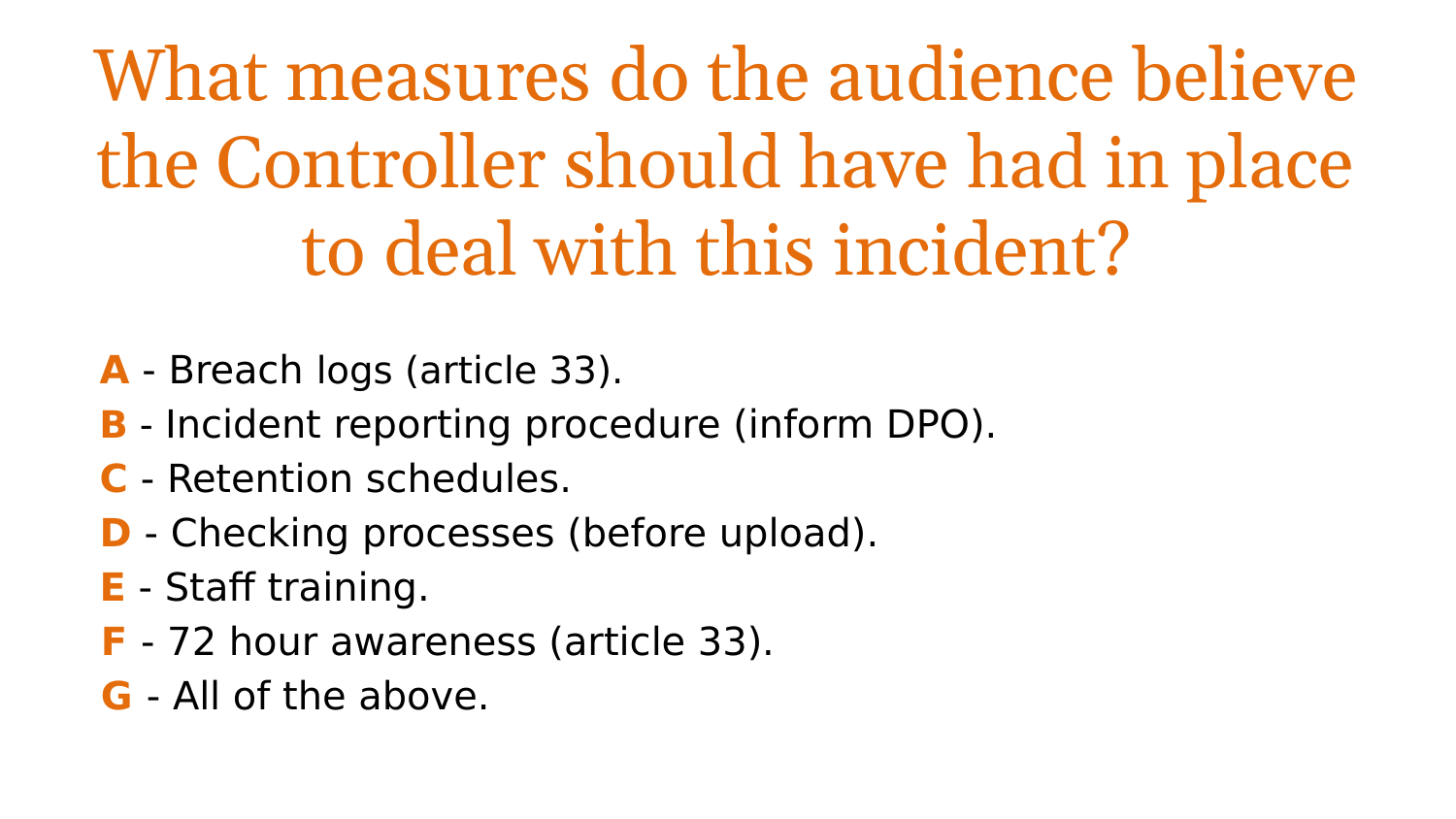

# What measures do the audience believe the Controller should have had in place to deal with this incident?

 A - Breach logs (article 33).
 B - Incident reporting procedure (inform DPO).
 C - Retention schedules.
 D - Checking processes (before upload).
 E - Staff training.
 F - 72 hour awareness (article 33).
 G - All of the above.